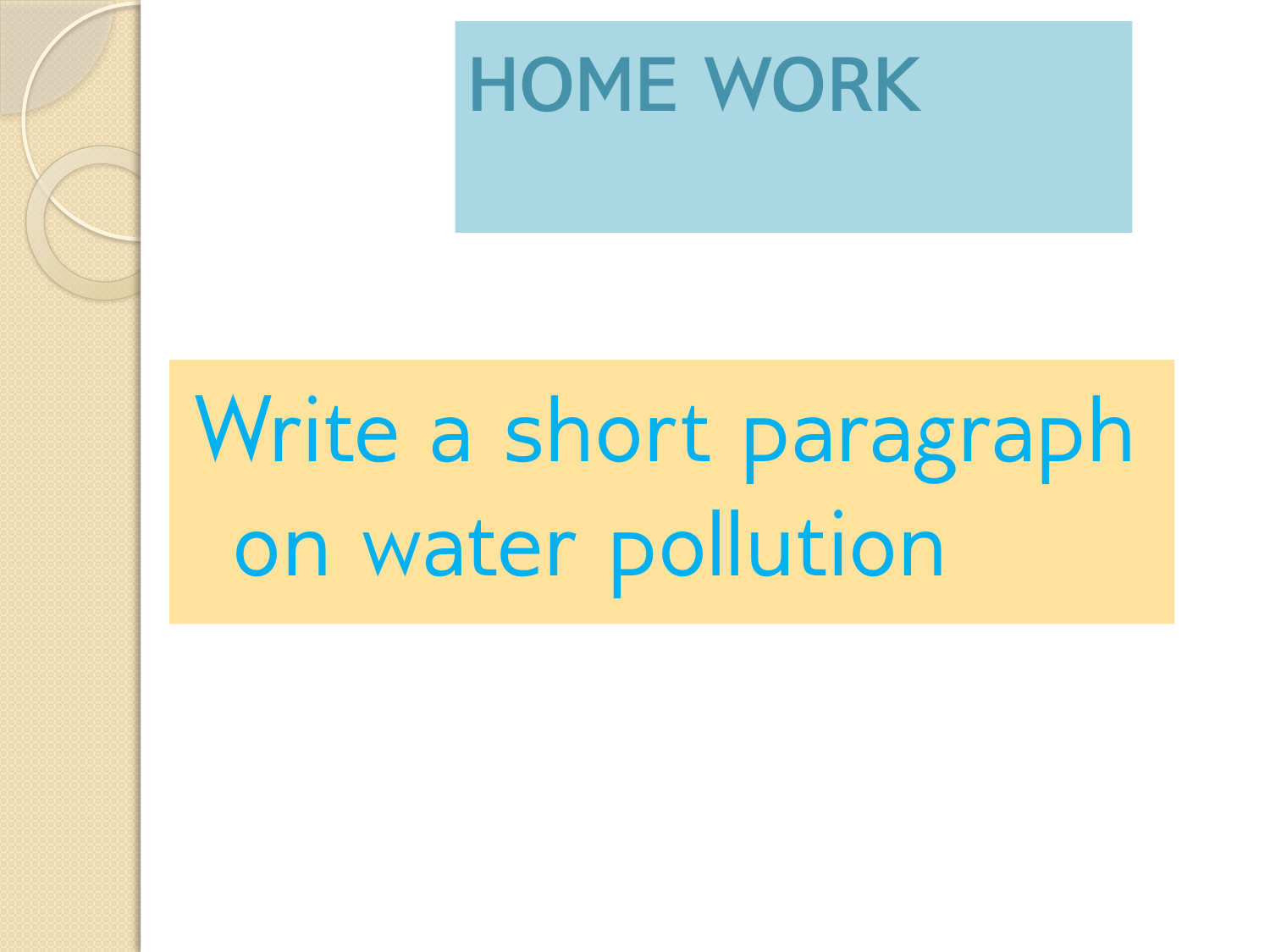

# Home Work
Write a short paragraph on water pollution